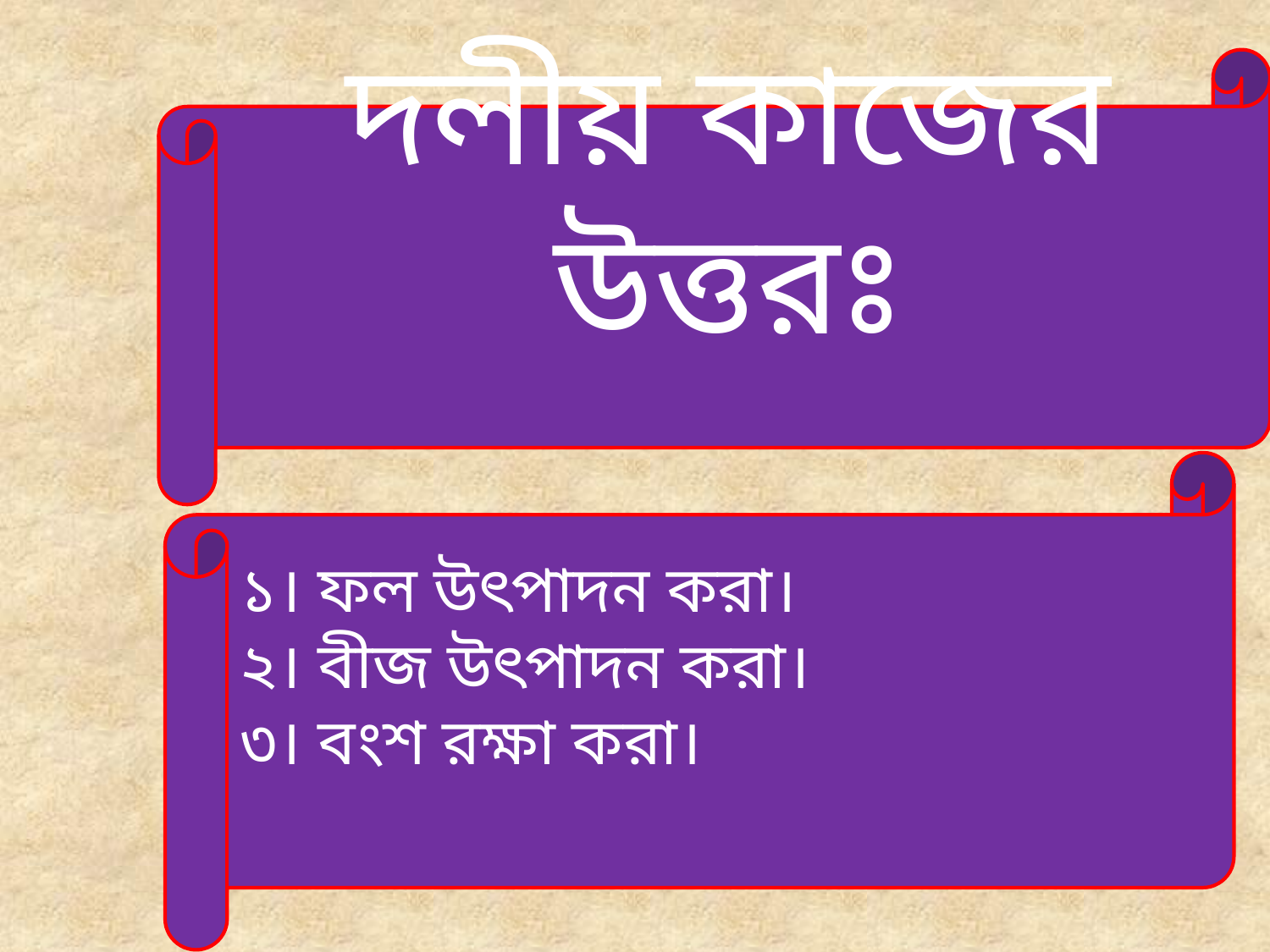

দলীয় কাজের উত্তরঃ

১। ফল উৎপাদন করা।
২। বীজ উৎপাদন করা।
৩। বংশ রক্ষা করা।